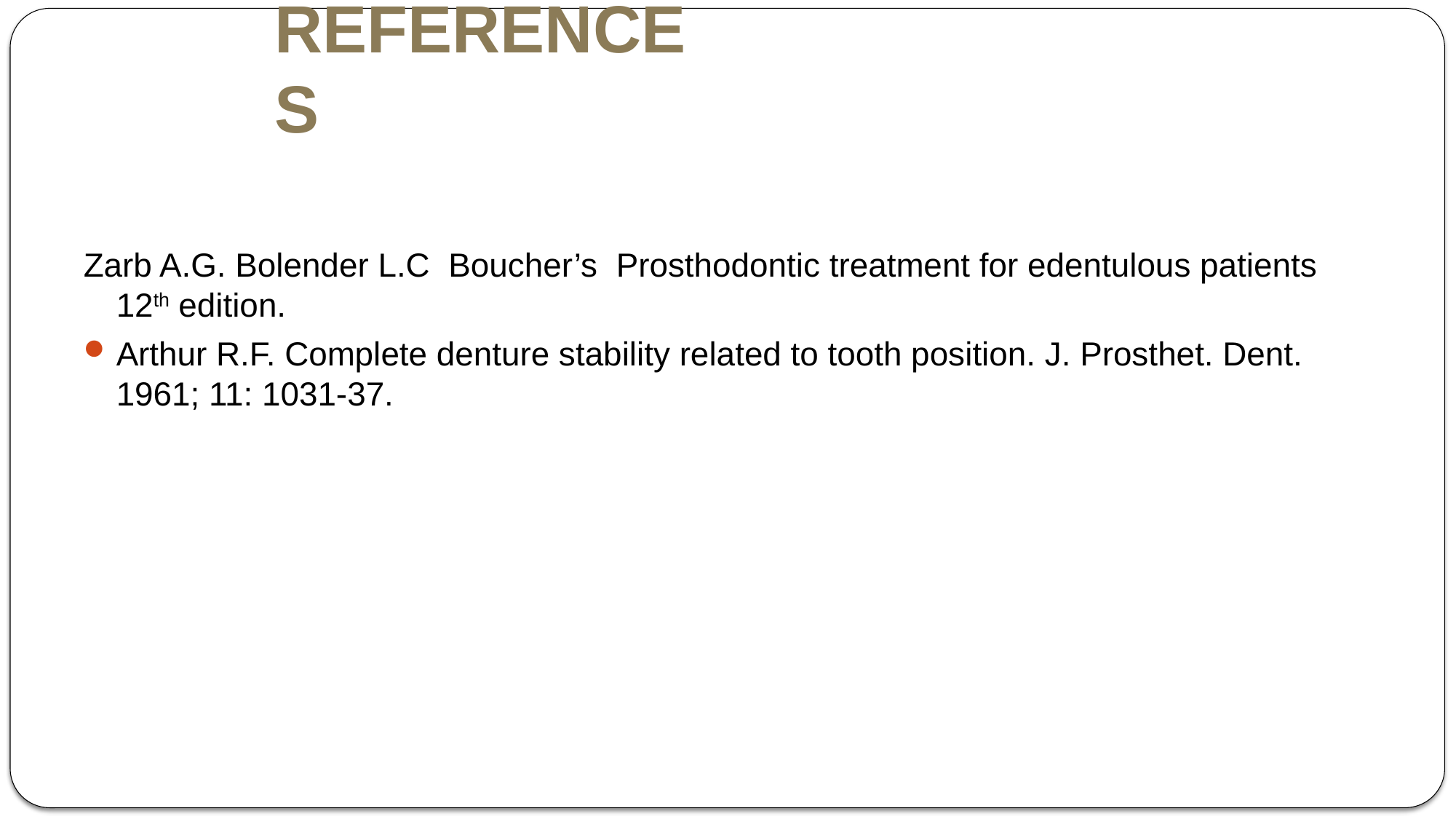

# REFERENCES
Zarb A.G. Bolender L.C  Boucher’s  Prosthodontic treatment for edentulous patients 12th edition.
Arthur R.F. Complete denture stability related to tooth position. J. Prosthet. Dent. 1961; 11: 1031-37.